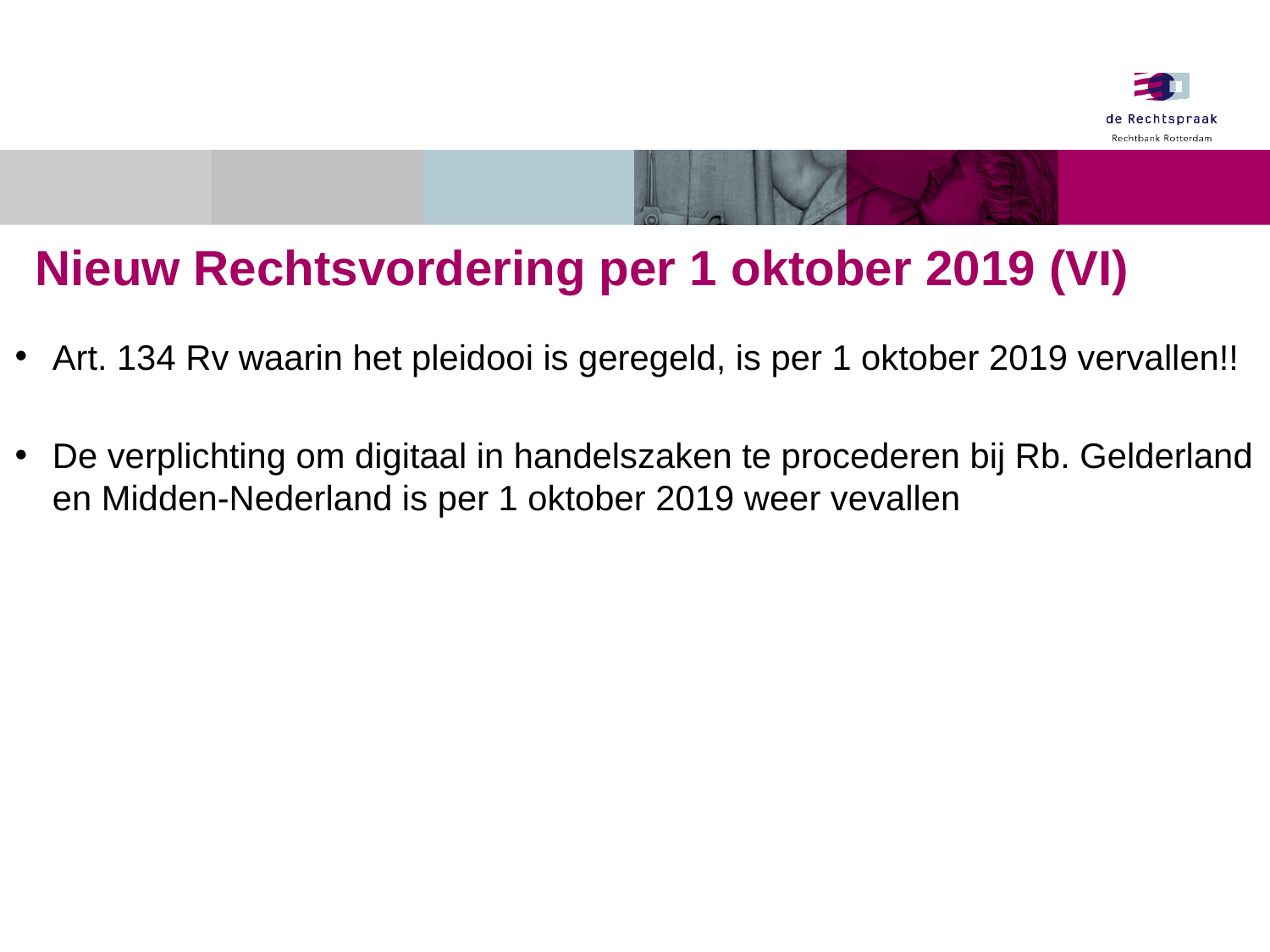

# Nieuw Rechtsvordering per 1 oktober 2019 (VI)
Art. 134 Rv waarin het pleidooi is geregeld, is per 1 oktober 2019 vervallen!!

De verplichting om digitaal in handelszaken te procederen bij Rb. Gelderland en Midden-Nederland is per 1 oktober 2019 weer vevallen